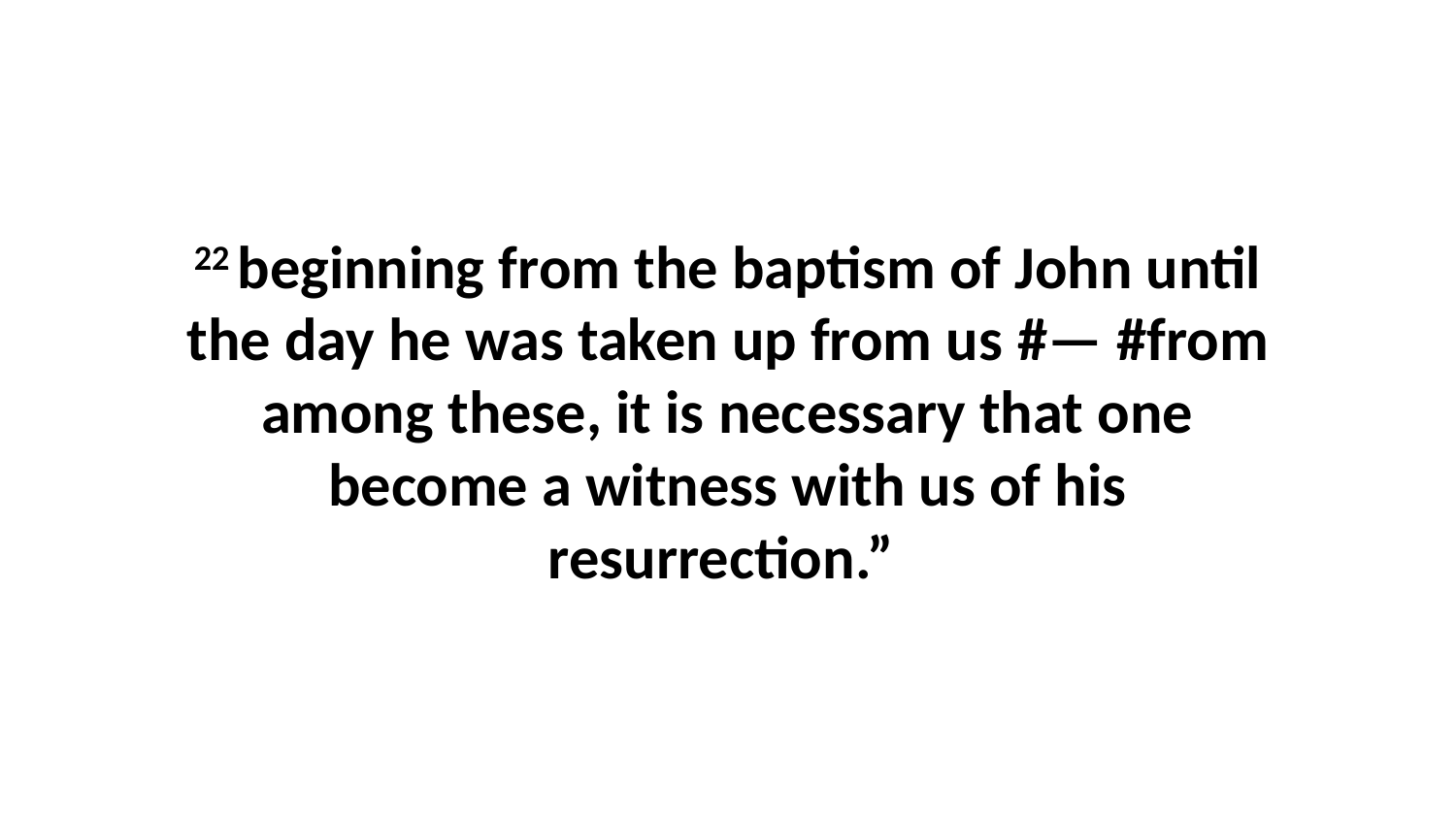

22 beginning from the baptism of John until the day he was taken up from us #— #from among these, it is necessary that one become a witness with us of his resurrection.”